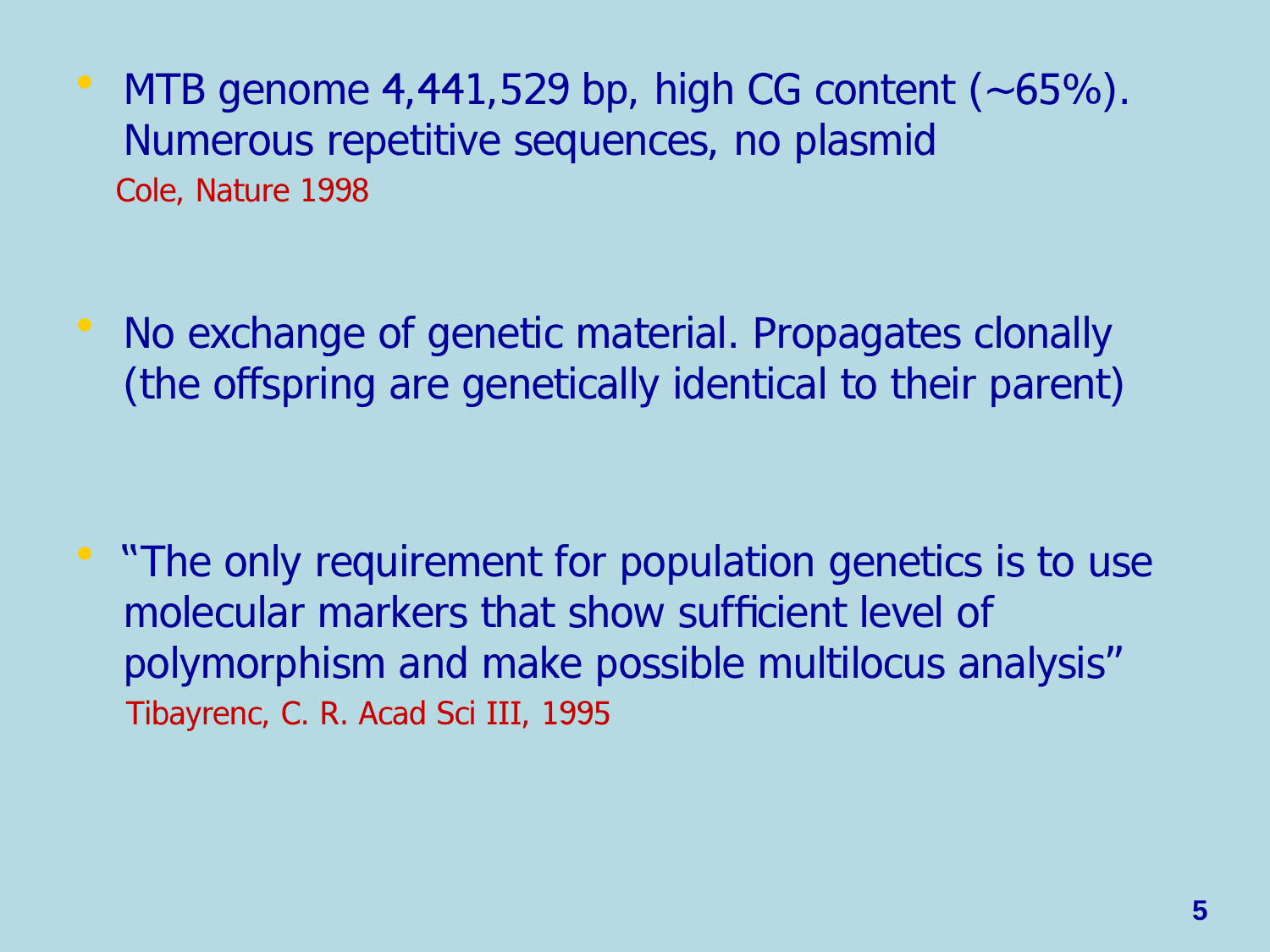

MTB genome 4,441,529 bp, high CG content (~65%). Numerous repetitive sequences, no plasmid
    Cole, Nature 1998

No exchange of genetic material. Propagates clonally (the offspring are genetically identical to their parent)

“The only requirement for population genetics is to use  molecular markers that show sufficient level of polymorphism and make possible multilocus analysis”
     Tibayrenc, C. R. Acad Sci III, 1995

5